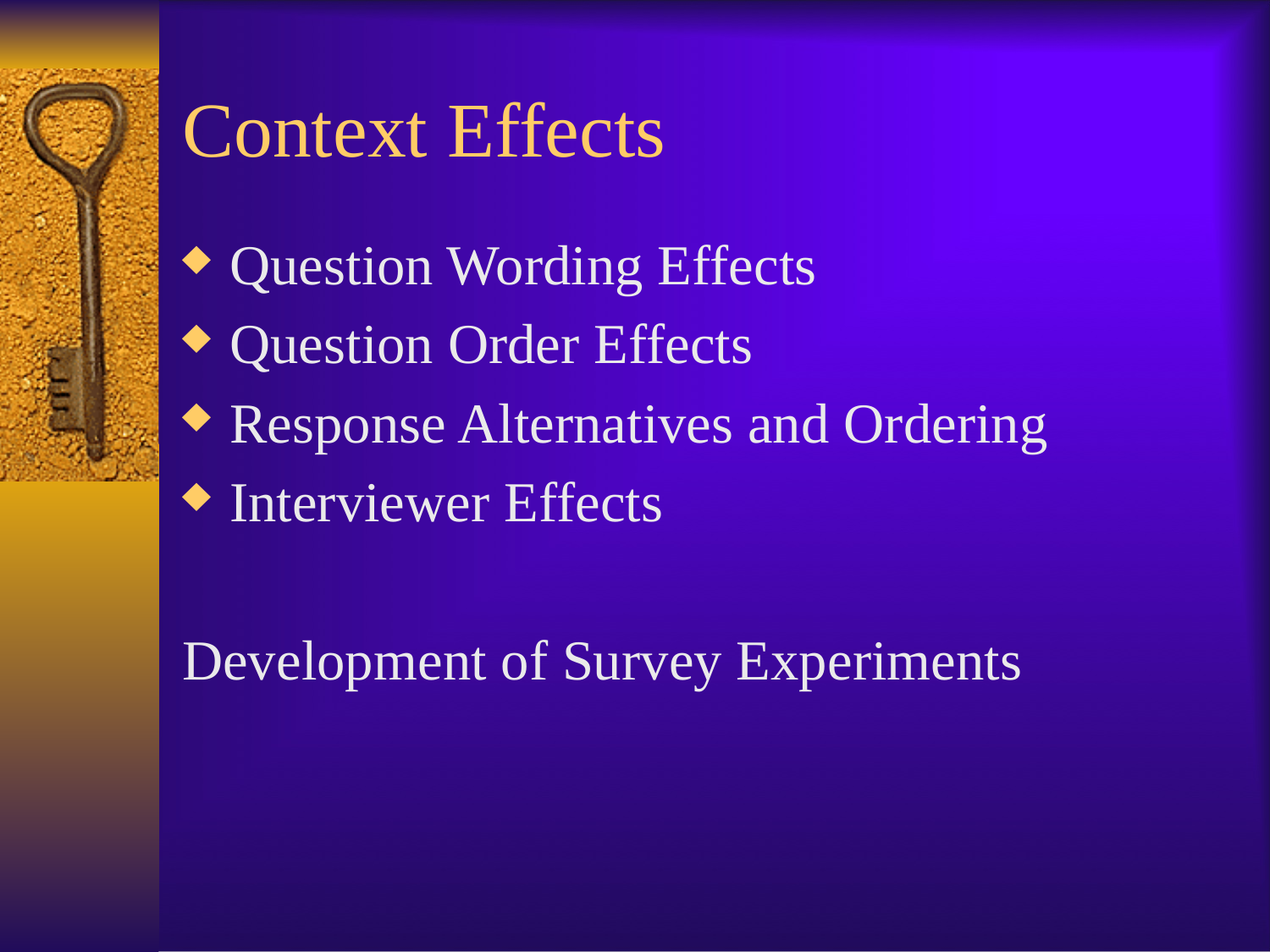

# Context Effects
Question Wording Effects
Question Order Effects
Response Alternatives and Ordering
Interviewer Effects

Development of Survey Experiments